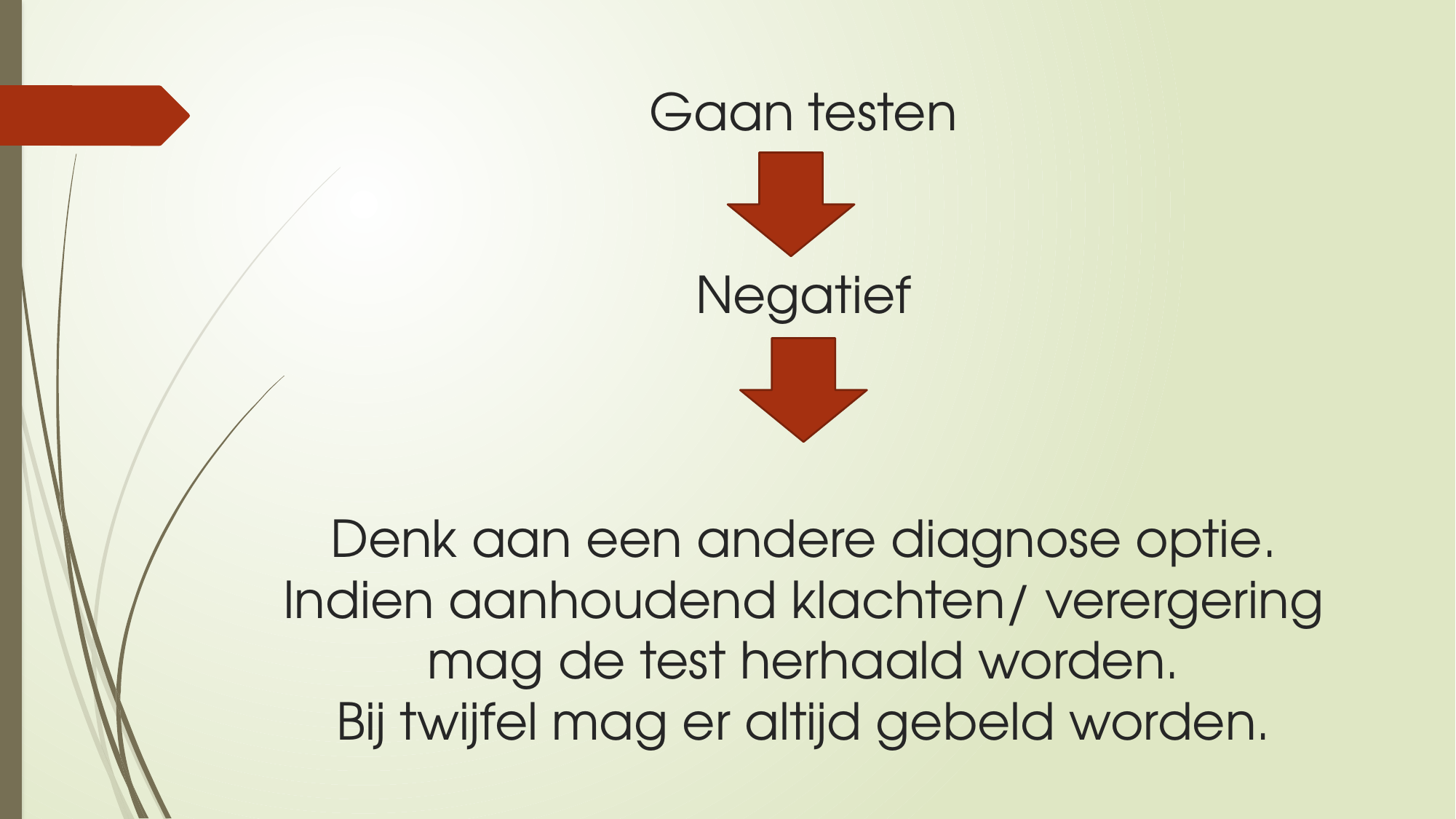

# Gaan testen Negatief Denk aan een andere diagnose optie. Indien aanhoudend klachten/ verergering mag de test herhaald worden. Bij twijfel mag er altijd gebeld worden.